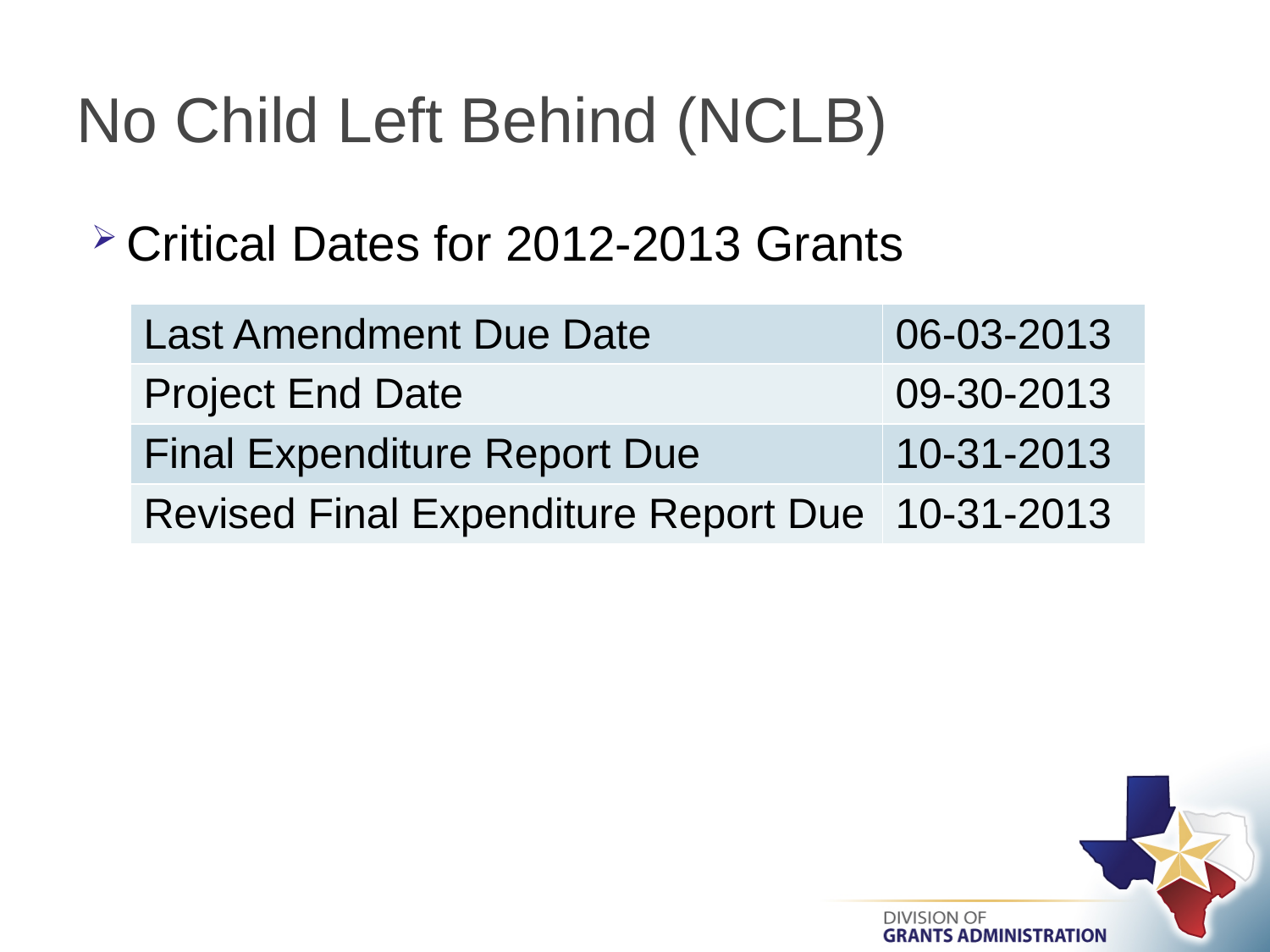

# No Child Left Behind (NCLB)
Critical Dates for 2012-2013 Grants
| Last Amendment Due Date | 06-03-2013 |
| --- | --- |
| Project End Date | 09-30-2013 |
| Final Expenditure Report Due | 10-31-2013 |
| Revised Final Expenditure Report Due | 10-31-2013 |